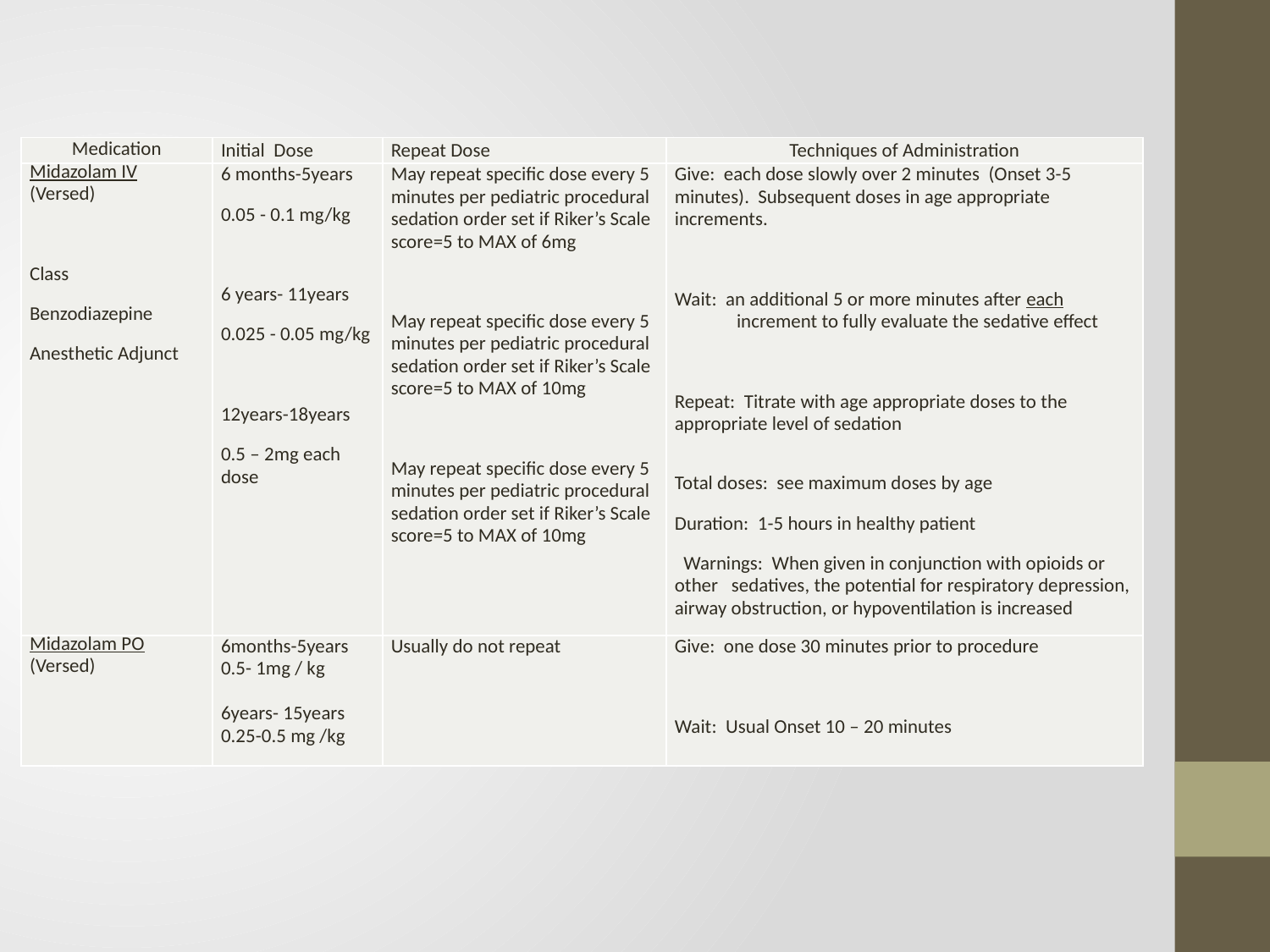

| Medication | Initial Dose | Repeat Dose | Techniques of Administration |
| --- | --- | --- | --- |
| Midazolam IV (Versed)   Class Benzodiazepine Anesthetic Adjunct | 6 months-5years 0.05 - 0.1 mg/kg   6 years- 11years 0.025 - 0.05 mg/kg   12years-18years 0.5 – 2mg each dose | May repeat specific dose every 5 minutes per pediatric procedural sedation order set if Riker’s Scale score=5 to MAX of 6mg   May repeat specific dose every 5 minutes per pediatric procedural sedation order set if Riker’s Scale score=5 to MAX of 10mg   May repeat specific dose every 5 minutes per pediatric procedural sedation order set if Riker’s Scale score=5 to MAX of 10mg | Give: each dose slowly over 2 minutes (Onset 3-5 minutes). Subsequent doses in age appropriate increments.   Wait: an additional 5 or more minutes after each increment to fully evaluate the sedative effect   Repeat: Titrate with age appropriate doses to the appropriate level of sedation   Total doses: see maximum doses by age Duration: 1-5 hours in healthy patient Warnings: When given in conjunction with opioids or other sedatives, the potential for respiratory depression, airway obstruction, or hypoventilation is increased |
| Midazolam PO (Versed) | 6months-5years 0.5- 1mg / kg   6years- 15years 0.25-0.5 mg /kg | Usually do not repeat | Give: one dose 30 minutes prior to procedure   Wait: Usual Onset 10 – 20 minutes |